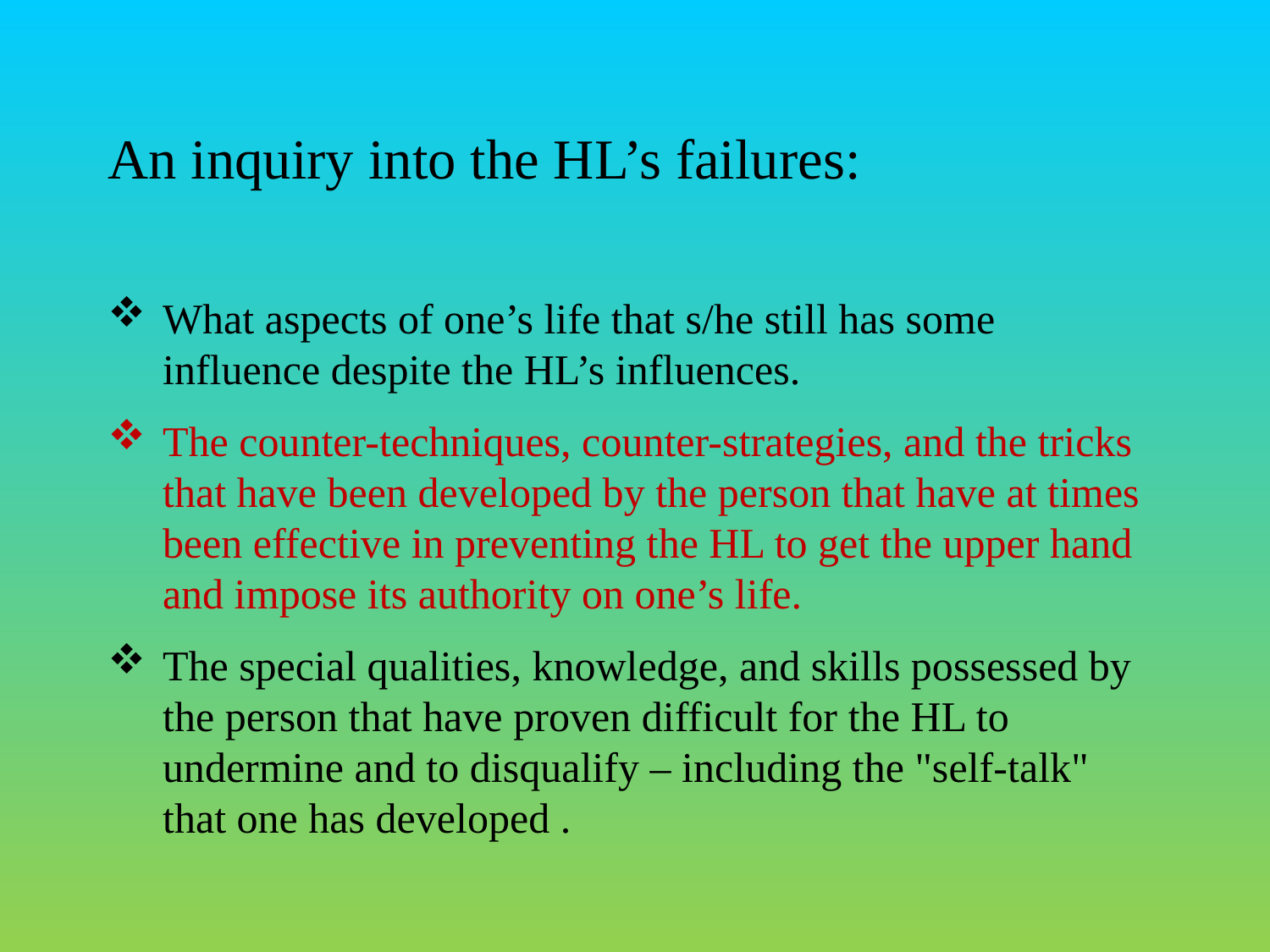

An inquiry into the HL’s failures:
What aspects of one’s life that s/he still has some influence despite the HL’s influences.
The counter-techniques, counter-strategies, and the tricks that have been developed by the person that have at times been effective in preventing the HL to get the upper hand and impose its authority on one’s life.
The special qualities, knowledge, and skills possessed by the person that have proven difficult for the HL to undermine and to disqualify – including the "self-talk" that one has developed .